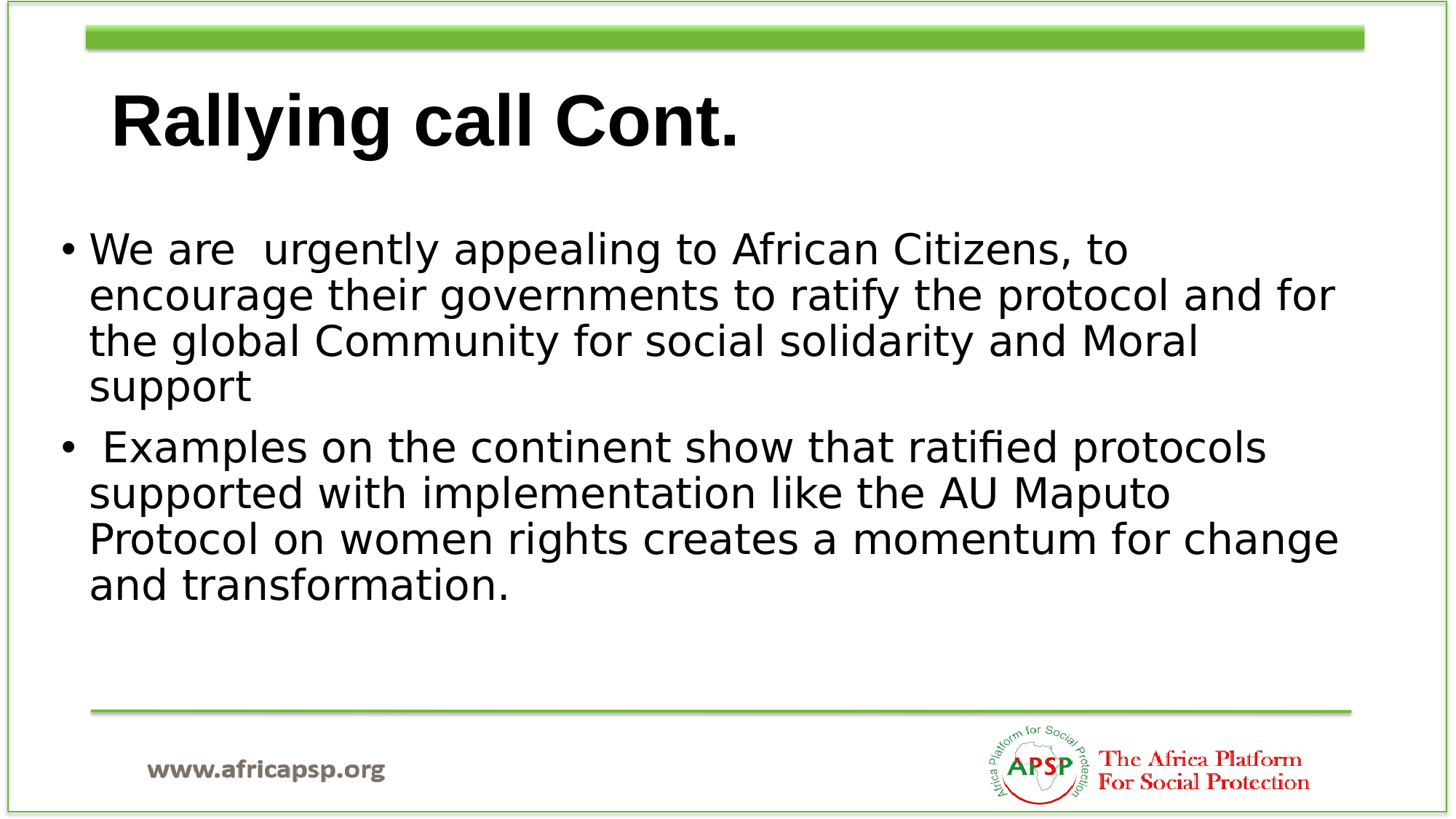

# Rallying call Cont.

We are  urgently appealing to African Citizens, to encourage their governments to ratify the protocol and for the global Community for social solidarity and Moral support
 Examples on the continent show that ratified protocols  supported with implementation like the AU Maputo Protocol on women rights creates a momentum for change and transformation.